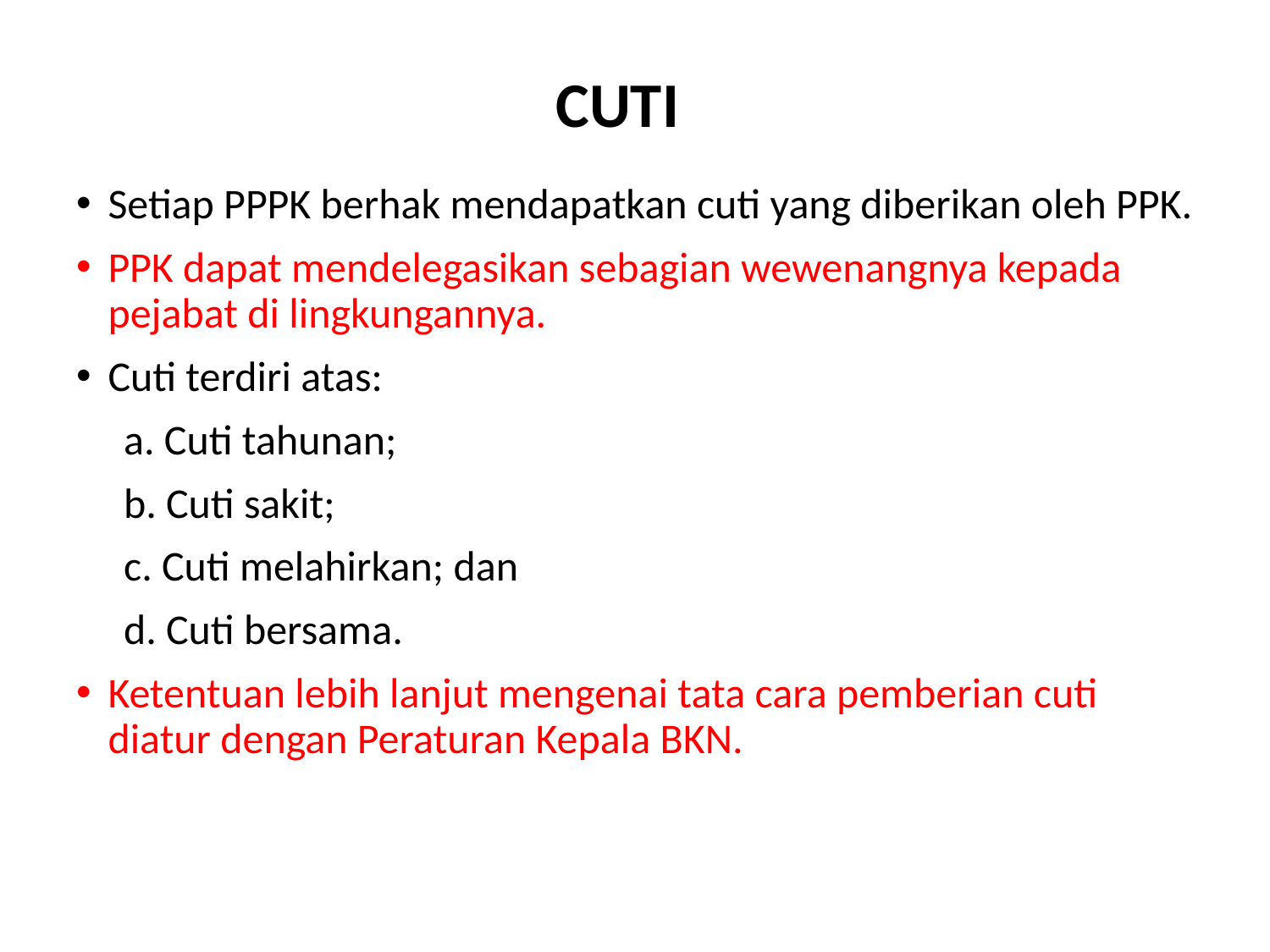

CUTI
Setiap PPPK berhak mendapatkan cuti yang diberikan oleh PPK.
PPK dapat mendelegasikan sebagian wewenangnya kepada pejabat di lingkungannya.
Cuti terdiri atas:
a. Cuti tahunan;
b. Cuti sakit;
c. Cuti melahirkan; dan
d. Cuti bersama.
Ketentuan lebih lanjut mengenai tata cara pemberian cuti diatur dengan Peraturan Kepala BKN.